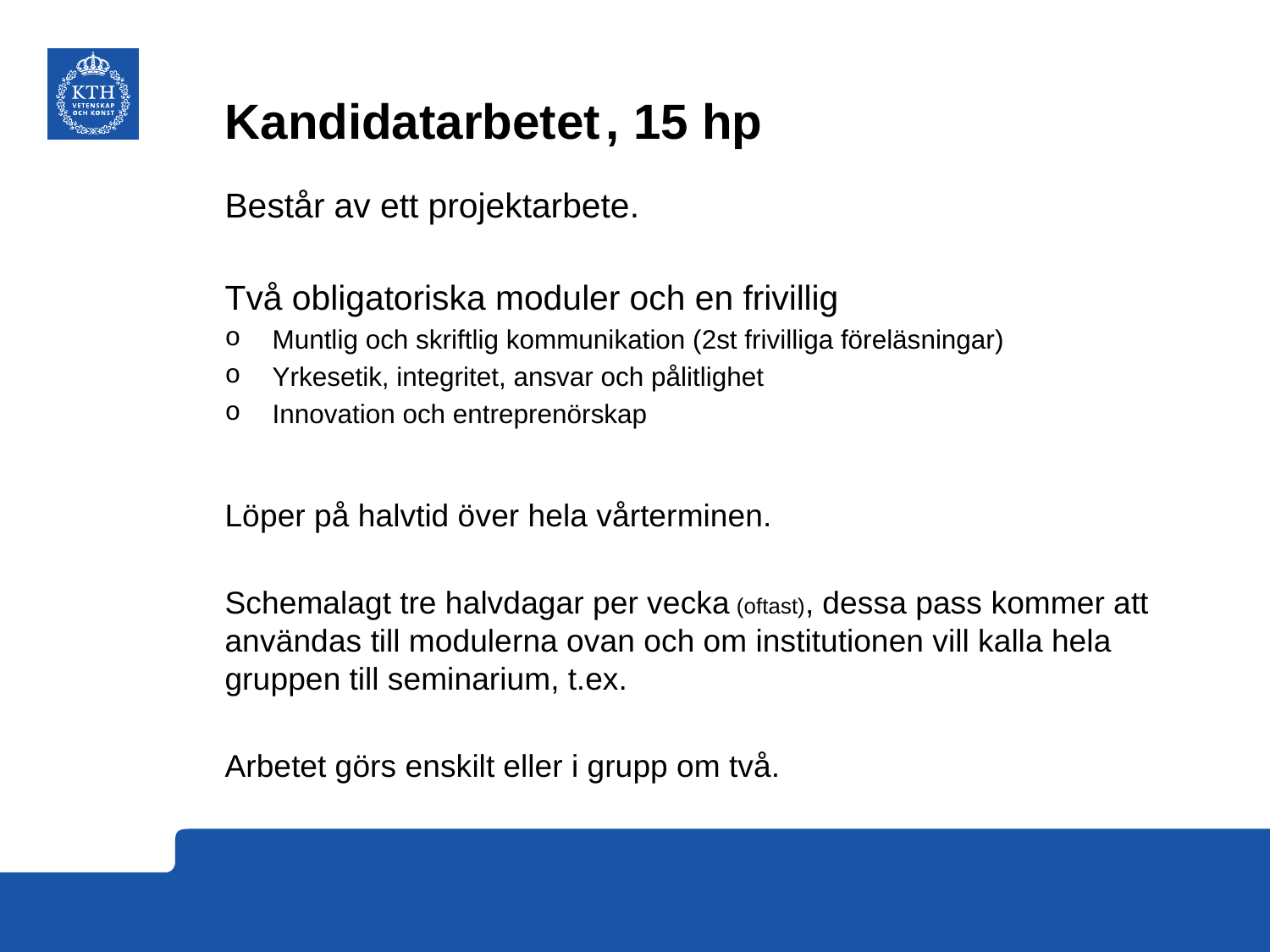

# Kandidatarbetet	, 15 hp
Består av ett projektarbete.

Två obligatoriska moduler och en frivillig
Muntlig och skriftlig kommunikation (2st frivilliga föreläsningar)
Yrkesetik, integritet, ansvar och pålitlighet
Innovation och entreprenörskap

Löper på halvtid över hela vårterminen.

Schemalagt tre halvdagar per vecka (oftast), dessa pass kommer att användas till modulerna ovan och om institutionen vill kalla hela gruppen till seminarium, t.ex.

Arbetet görs enskilt eller i grupp om två.